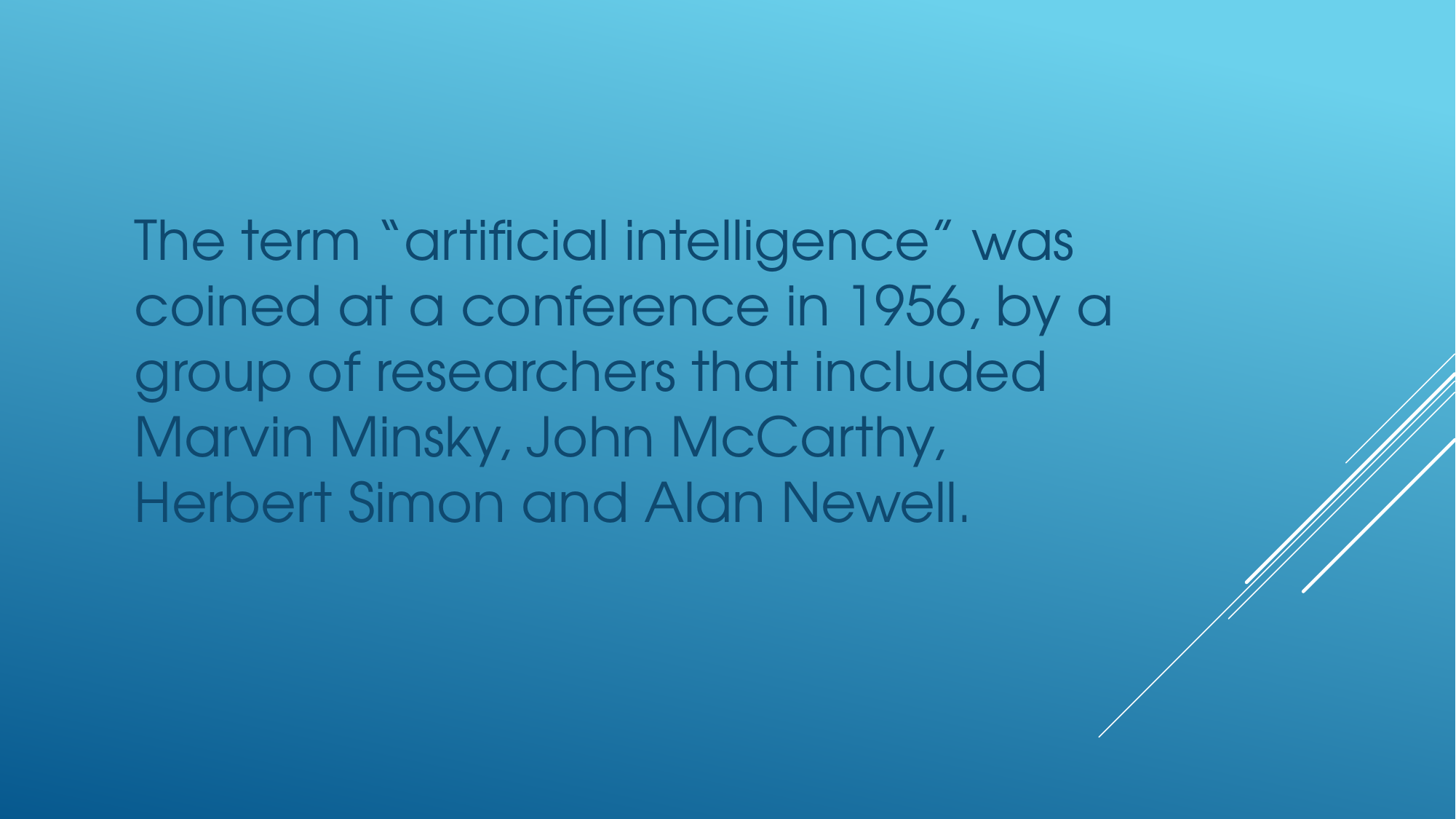

The term “artificial intelligence” was coined at a conference in 1956, by a group of researchers that included Marvin Minsky, John McCarthy, Herbert Simon and Alan Newell.